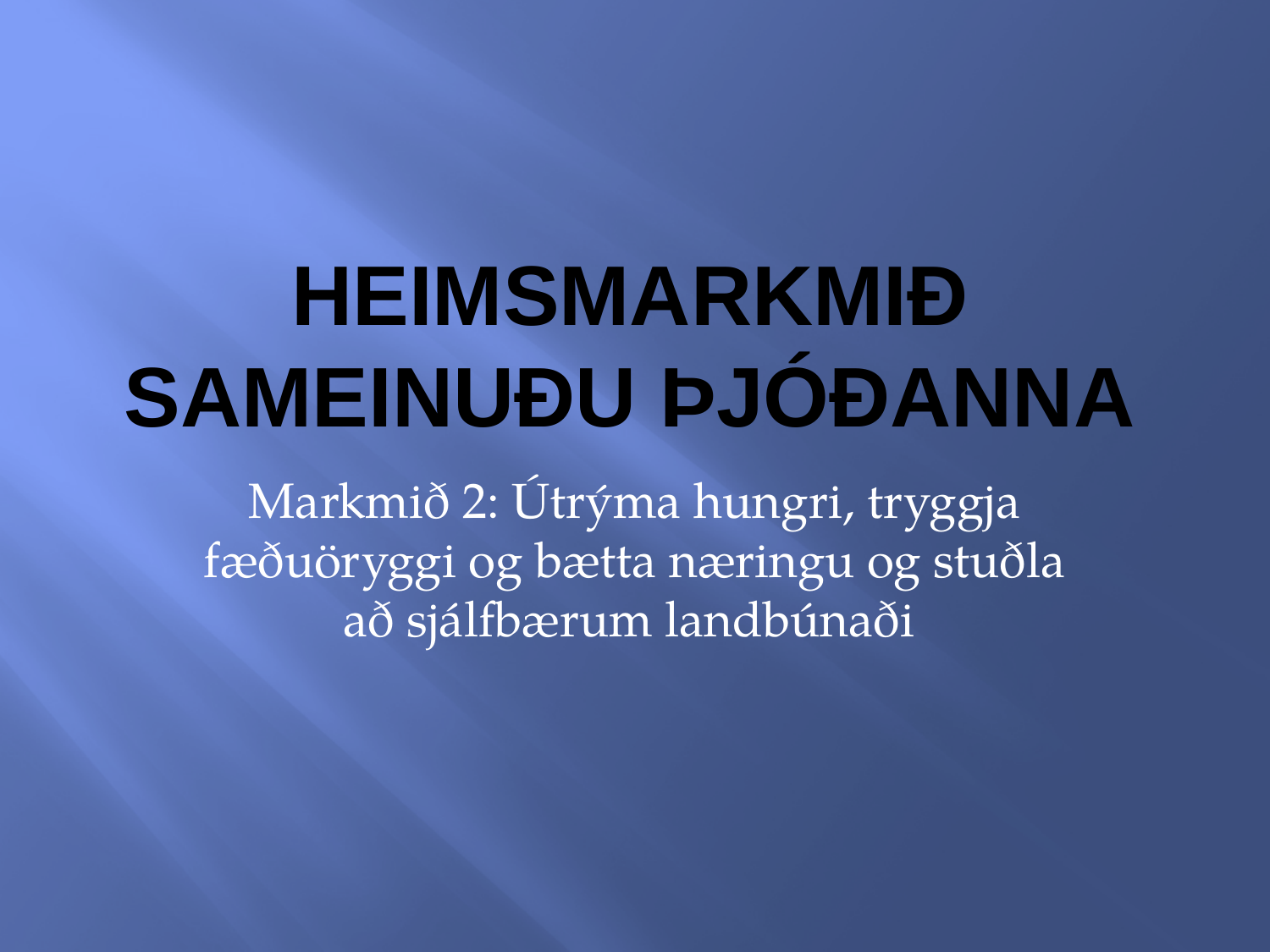

# Heimsmarkmið Sameinuðu þjóðanna
Markmið 2: Útrýma hungri, tryggja fæðuöryggi og bætta næringu og stuðla að sjálfbærum landbúnaði